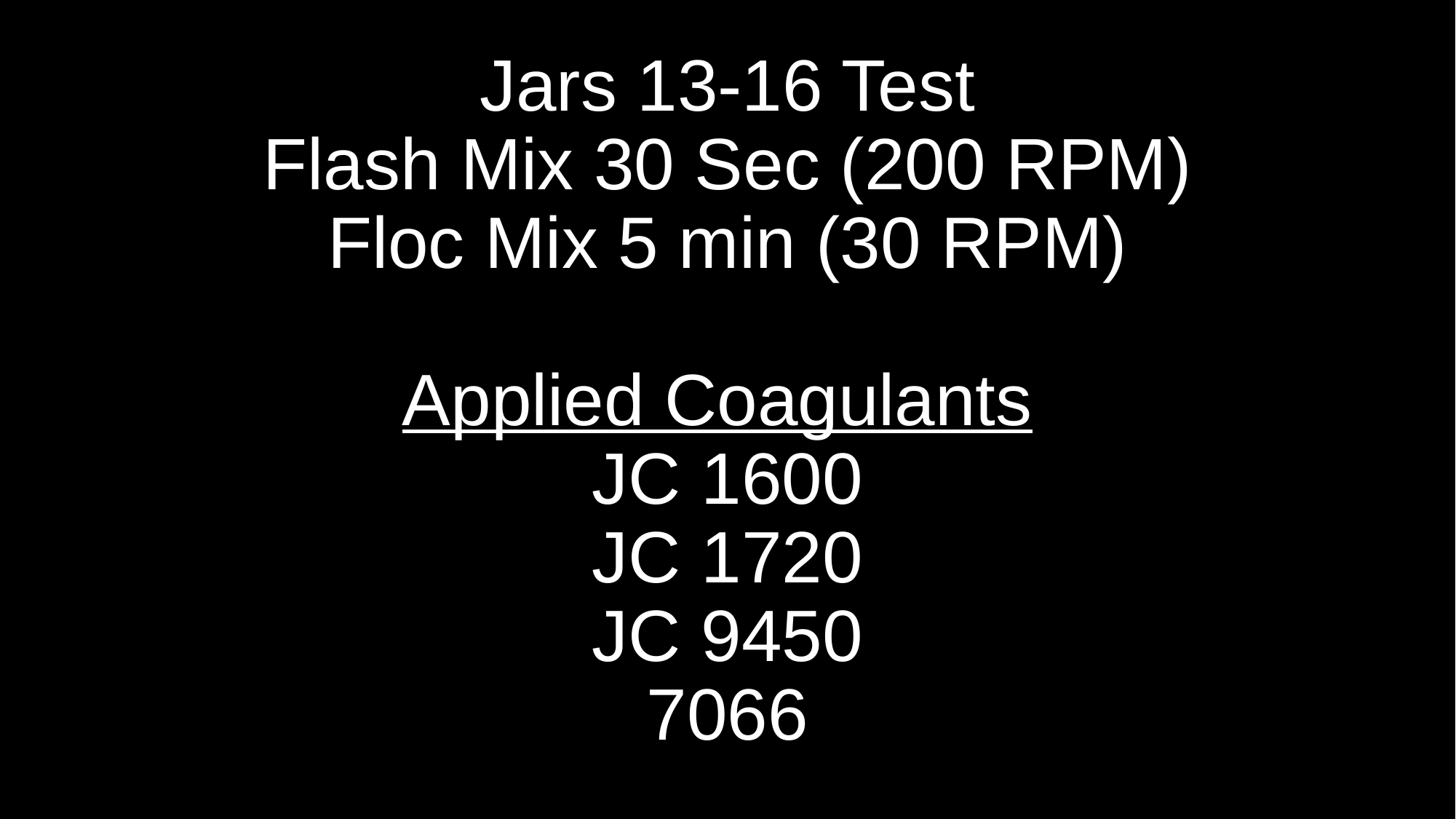

# Jars 13-16 Test Flash Mix 30 Sec (200 RPM) Floc Mix 5 min (30 RPM) Applied Coagulants JC 1600 JC 1720 JC 9450 7066